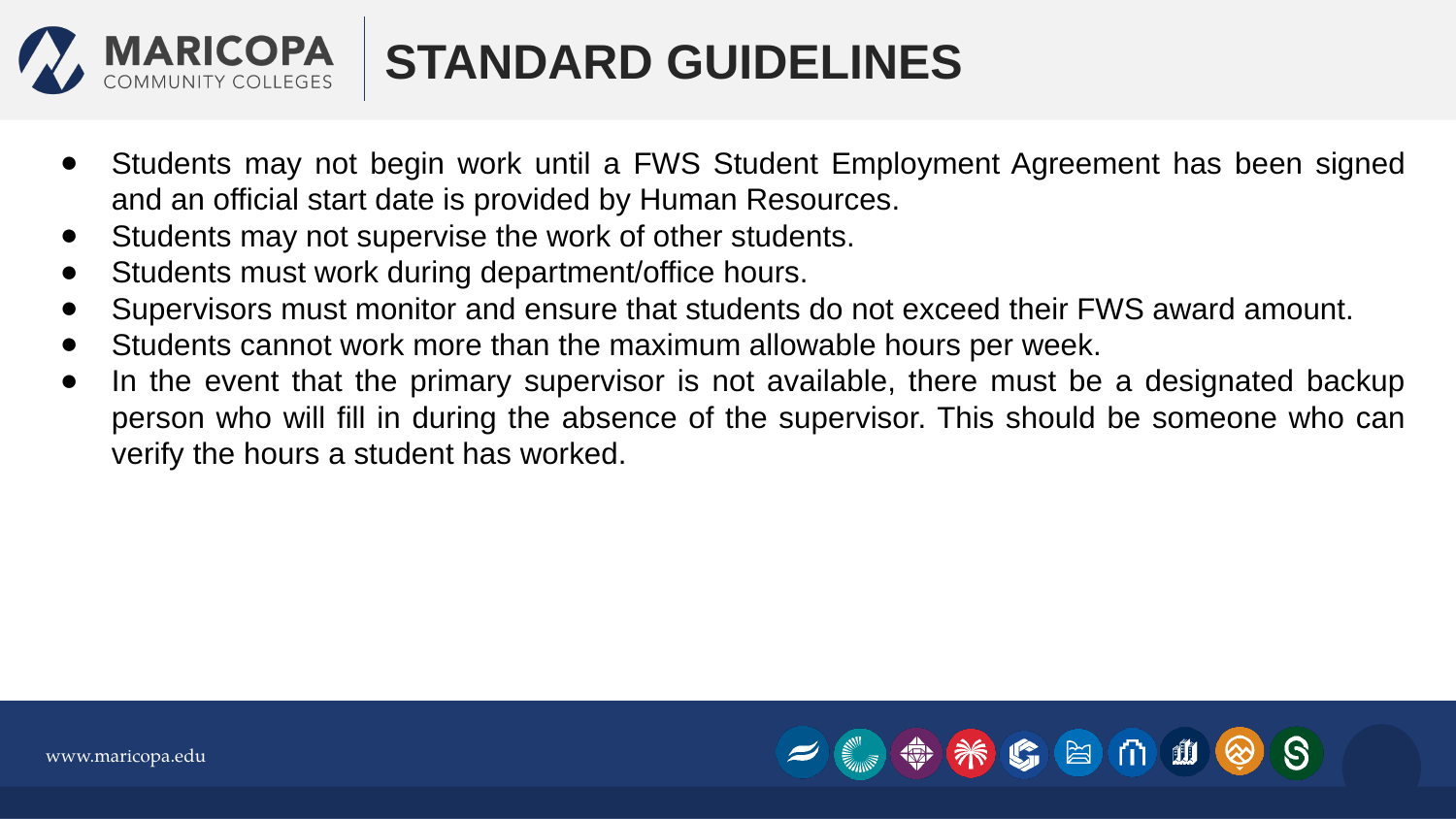

# STANDARD GUIDELINES
Students may not begin work until a FWS Student Employment Agreement has been signed and an official start date is provided by Human Resources.
Students may not supervise the work of other students.
Students must work during department/office hours.
Supervisors must monitor and ensure that students do not exceed their FWS award amount.
Students cannot work more than the maximum allowable hours per week.
In the event that the primary supervisor is not available, there must be a designated backup person who will fill in during the absence of the supervisor. This should be someone who can verify the hours a student has worked.